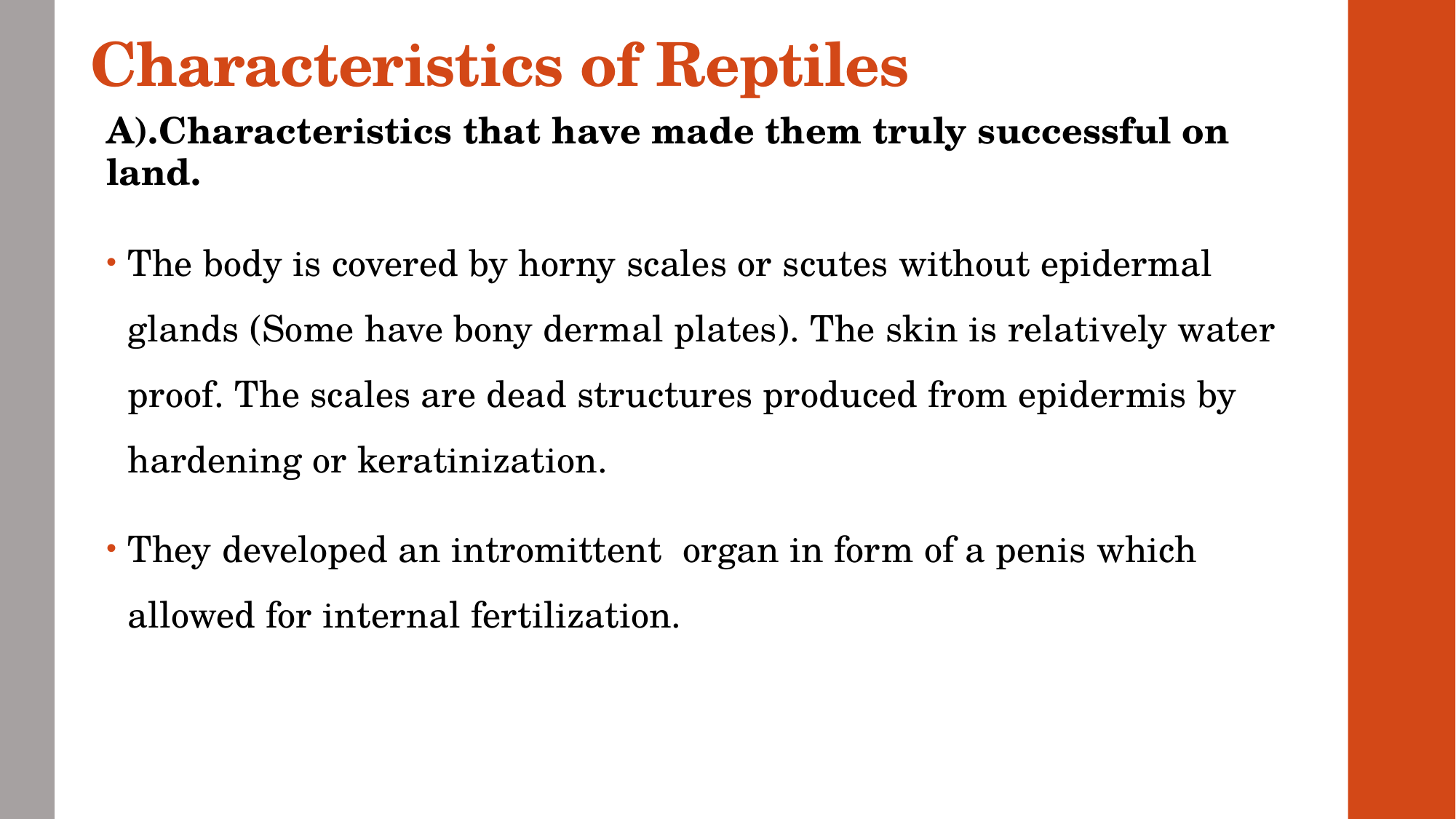

# Characteristics of Reptiles
A).Characteristics that have made them truly successful on land.
The body is covered by horny scales or scutes without epidermal glands (Some have bony dermal plates). The skin is relatively water proof. The scales are dead structures produced from epidermis by hardening or keratinization.
They developed an intromittent  organ in form of a penis which allowed for internal fertilization.